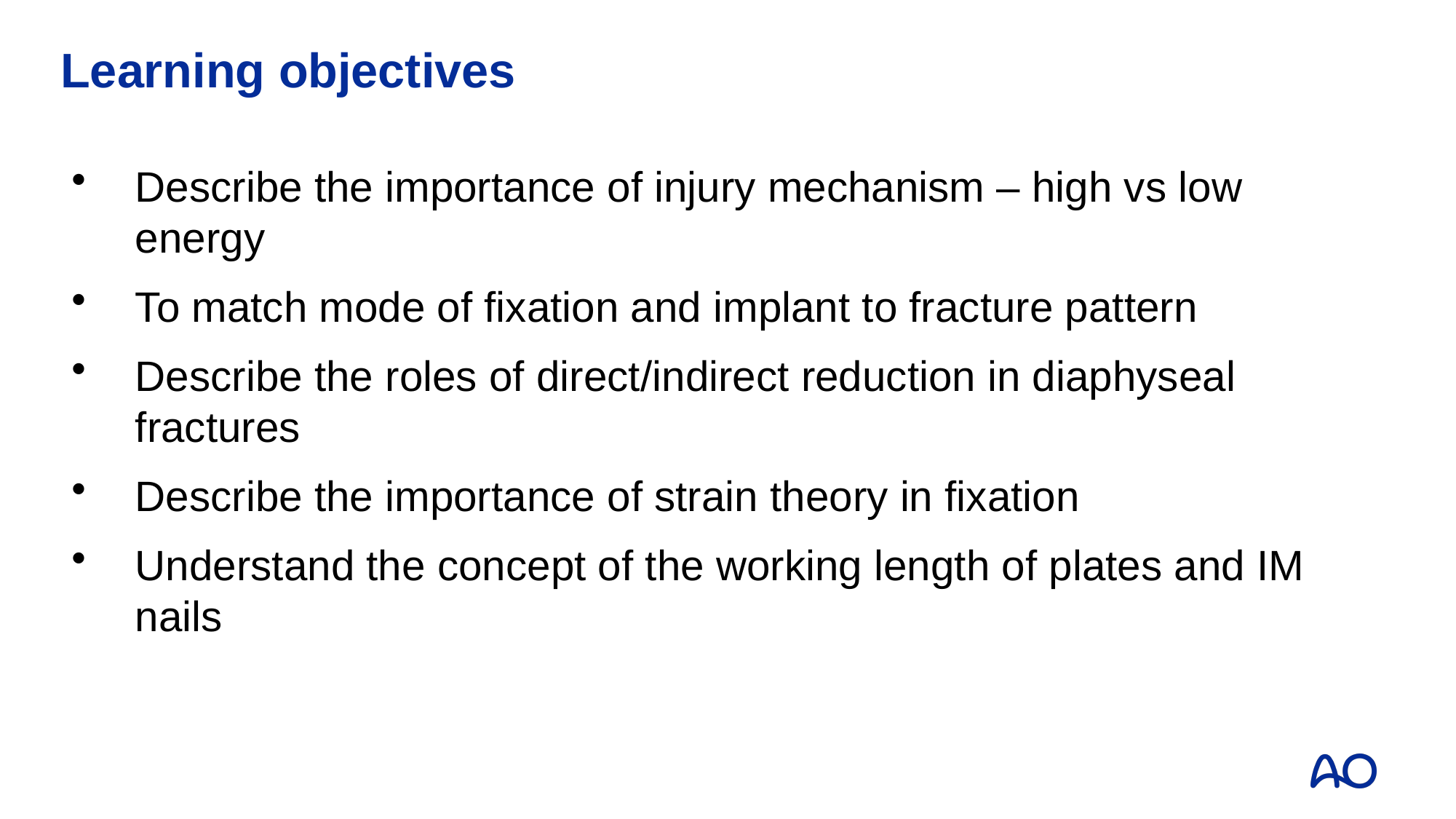

# Learning objectives
Describe the importance of injury mechanism – high vs low energy
To match mode of fixation and implant to fracture pattern
Describe the roles of direct/indirect reduction in diaphyseal fractures
Describe the importance of strain theory in fixation
Understand the concept of the working length of plates and IM nails